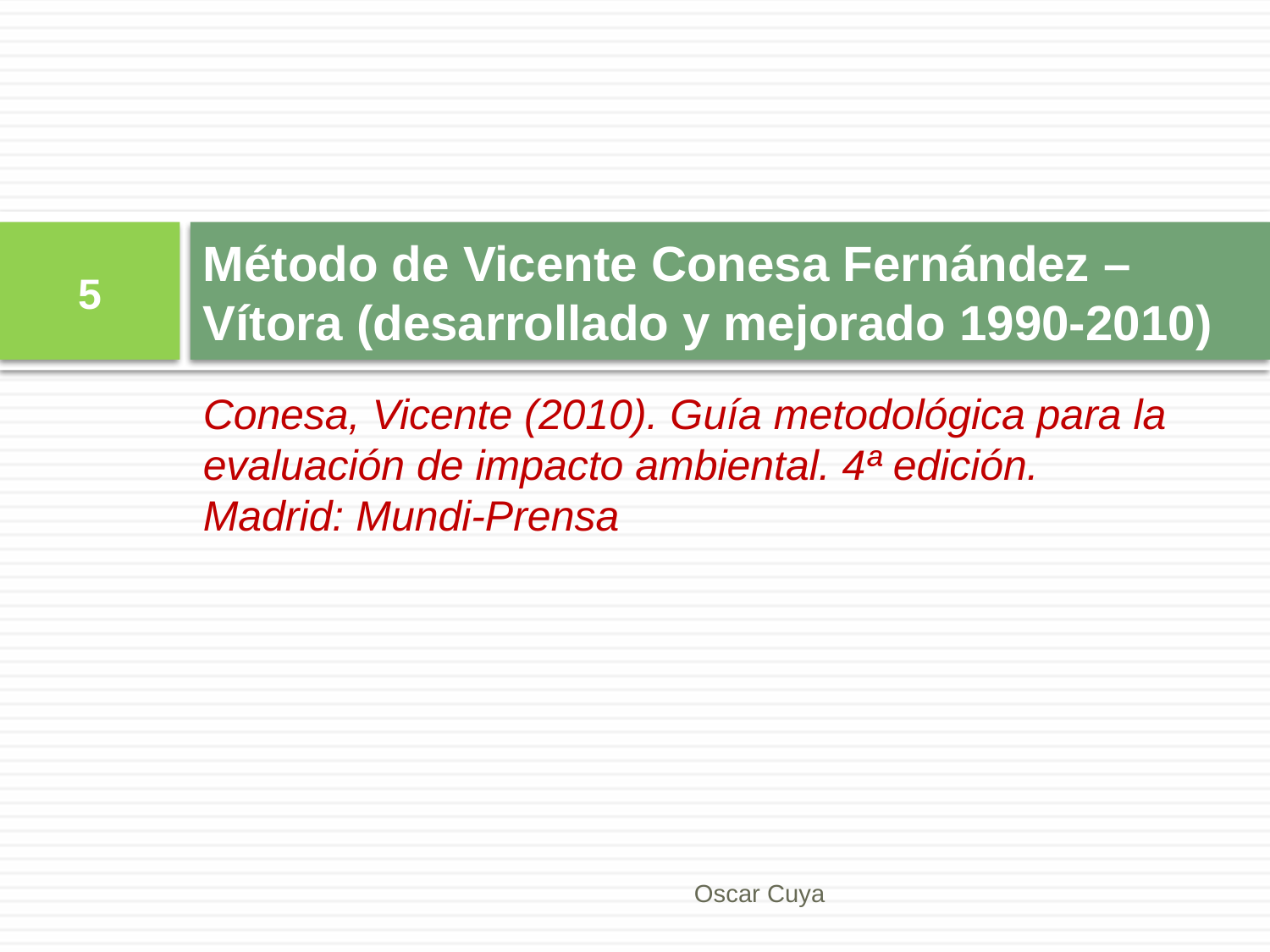

# Método de Vicente Conesa Fernández – Vítora (desarrollado y mejorado 1990-2010)
5
Conesa, Vicente (2010). Guía metodológica para la evaluación de impacto ambiental. 4ª edición. Madrid: Mundi-Prensa

Oscar Cuya